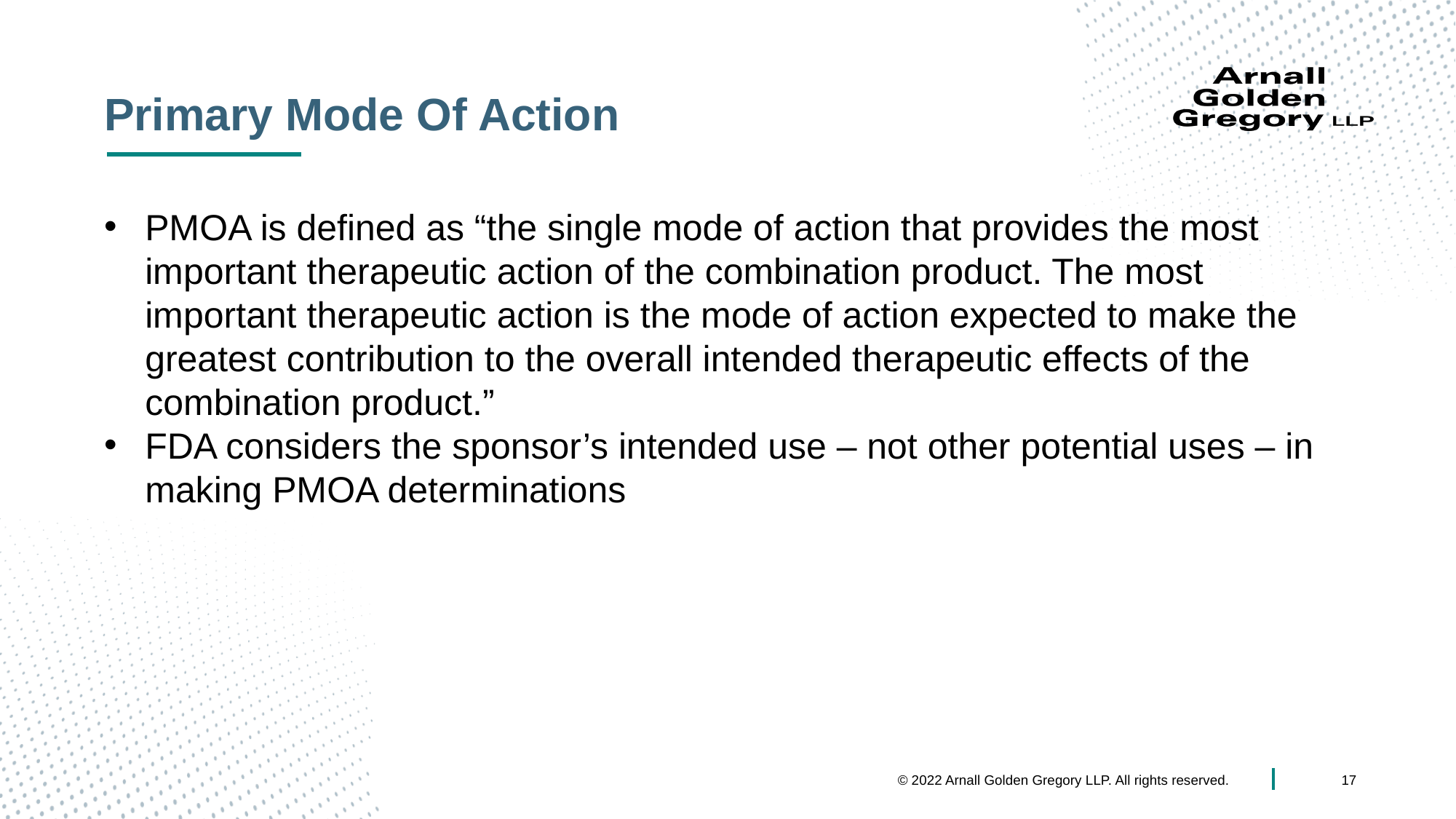

# Primary Mode Of Action
PMOA is defined as “the single mode of action that provides the most important therapeutic action of the combination product. The most important therapeutic action is the mode of action expected to make the greatest contribution to the overall intended therapeutic effects of the combination product.”
FDA considers the sponsor’s intended use – not other potential uses – in making PMOA determinations